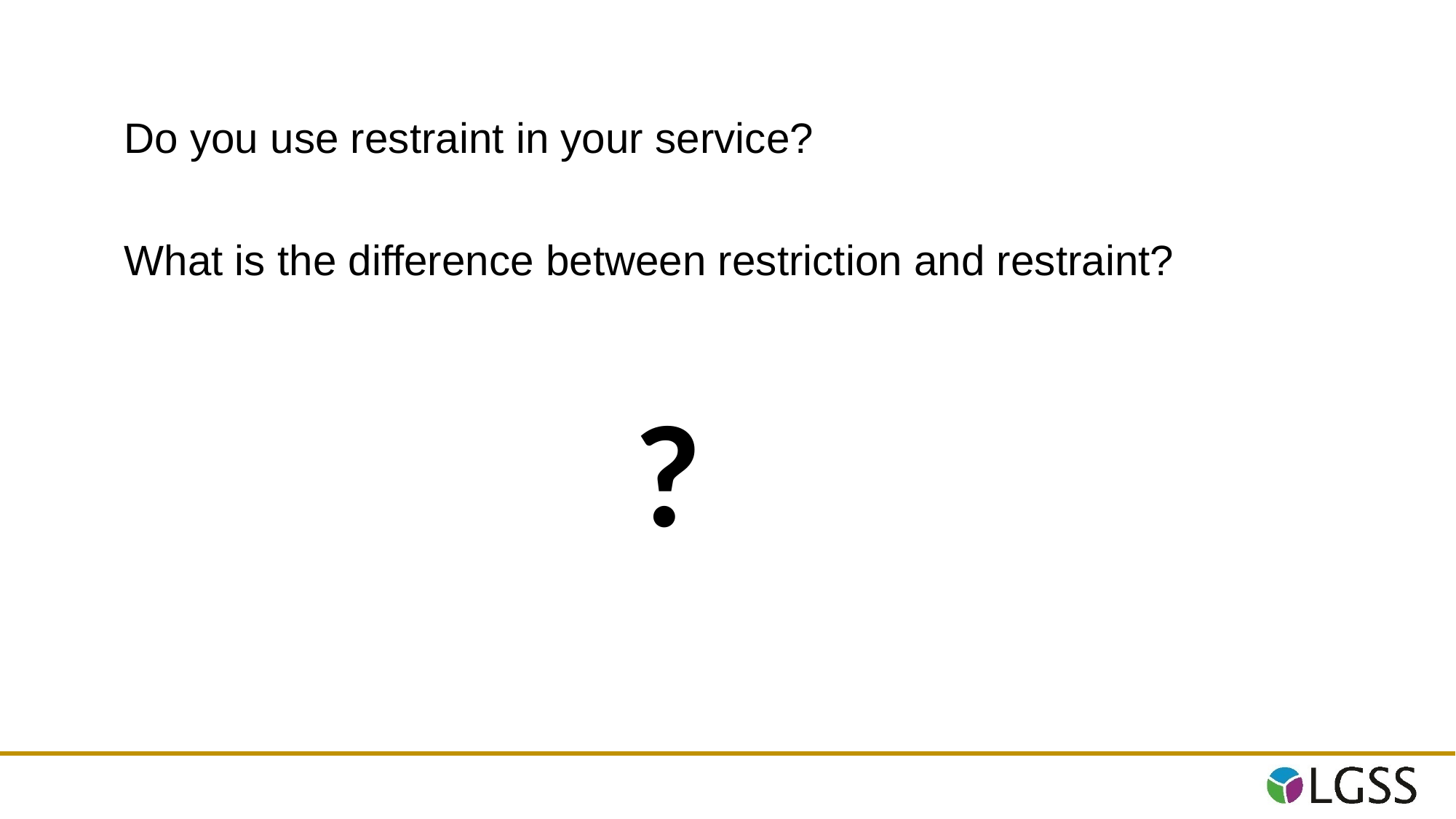

Do you use restraint in your service?

What is the difference between restriction and restraint?
?